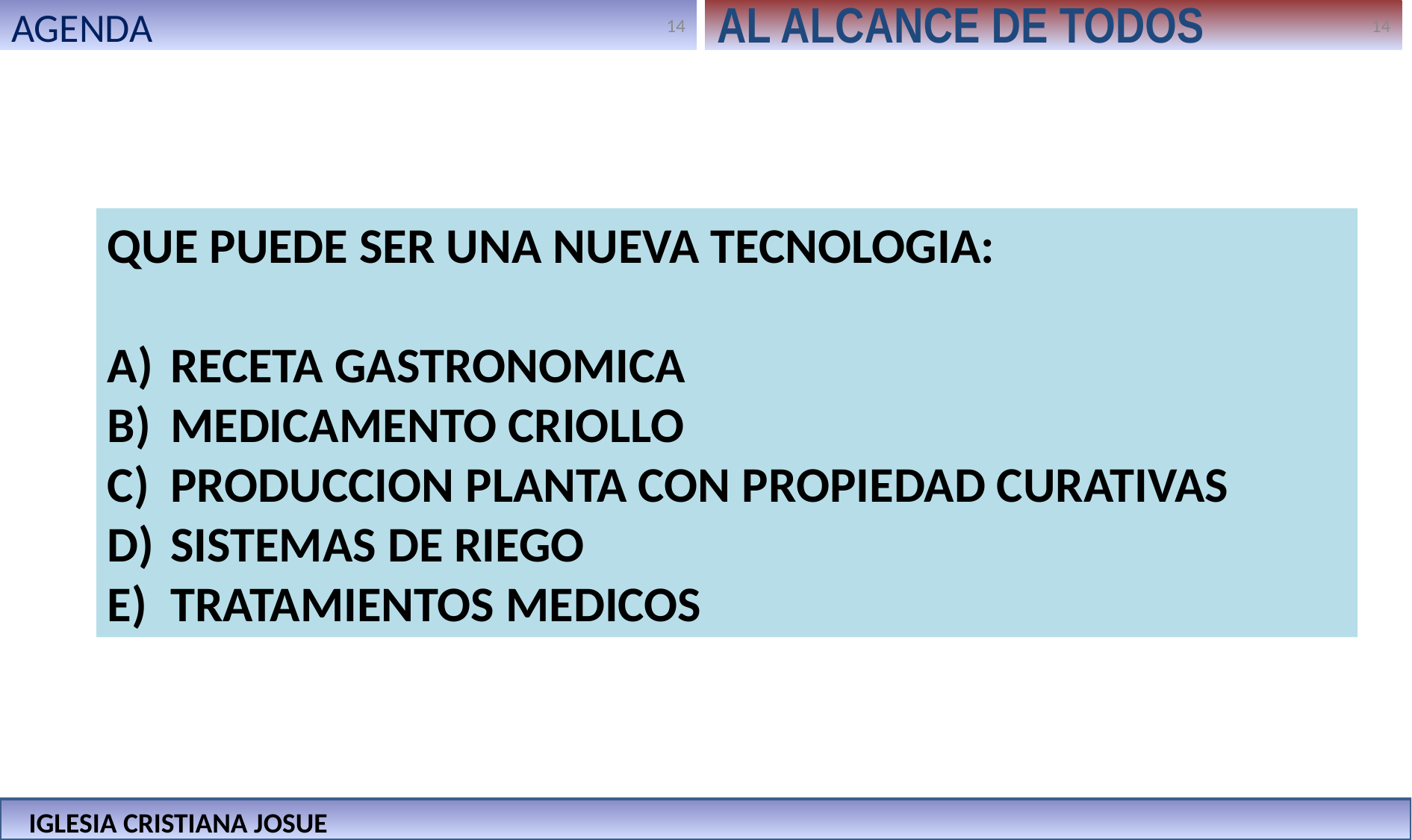

AGENDA
AL ALCANCE DE TODOS
QUE PUEDE SER UNA NUEVA TECNOLOGIA:

RECETA GASTRONOMICA
MEDICAMENTO CRIOLLO
PRODUCCION PLANTA CON PROPIEDAD CURATIVAS
SISTEMAS DE RIEGO
TRATAMIENTOS MEDICOS

IGLESIA CRISTIANA JOSUE